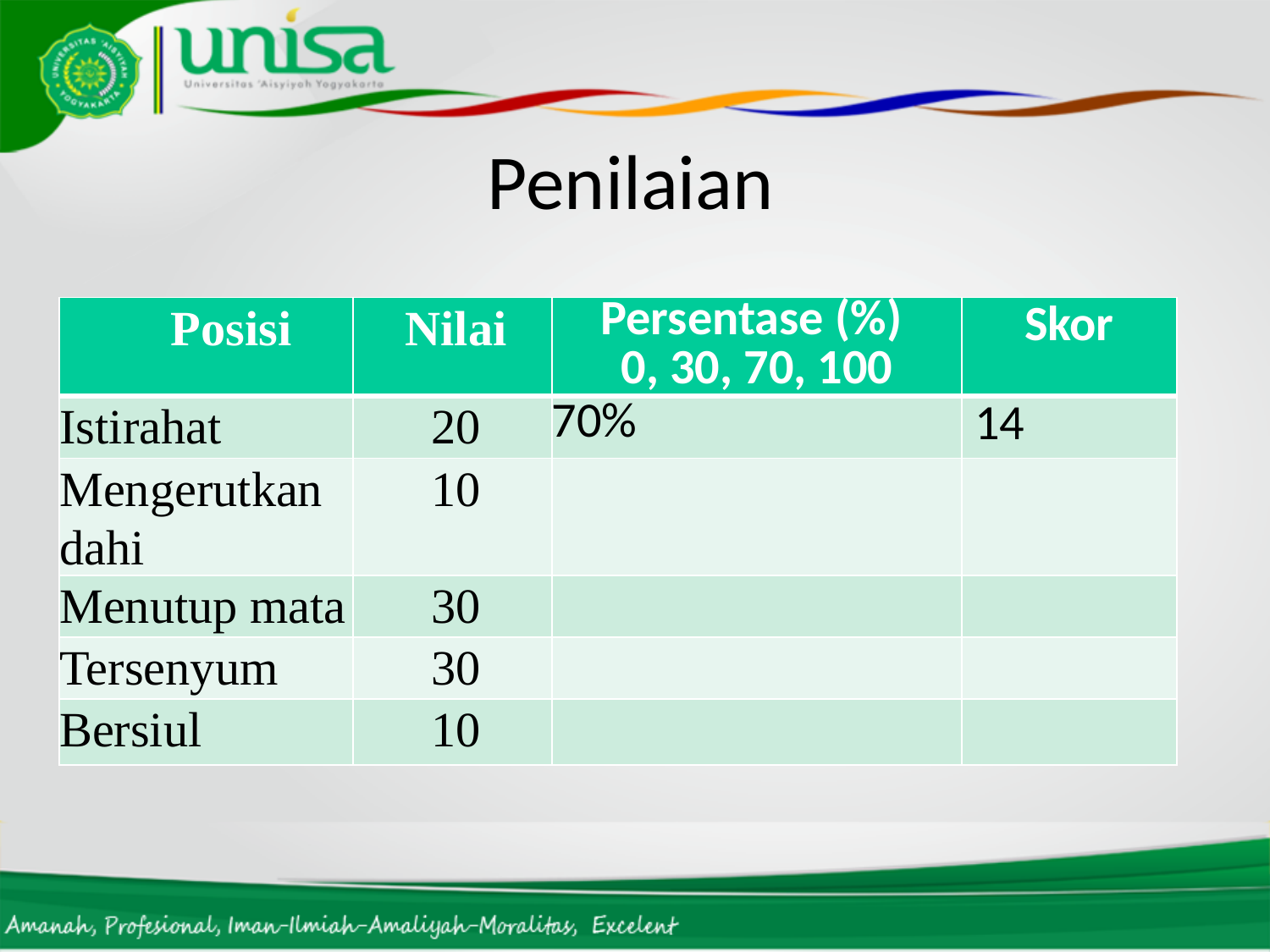

# Penilaian
| Posisi | Nilai | Persentase (%) 0, 30, 70, 100 | Skor |
| --- | --- | --- | --- |
| Istirahat | 20 | 70% | 14 |
| Mengerutkan dahi | 10 |  |  |
| Menutup mata | 30 |  |  |
| Tersenyum | 30 |  |  |
| Bersiul | 10 |  |  |